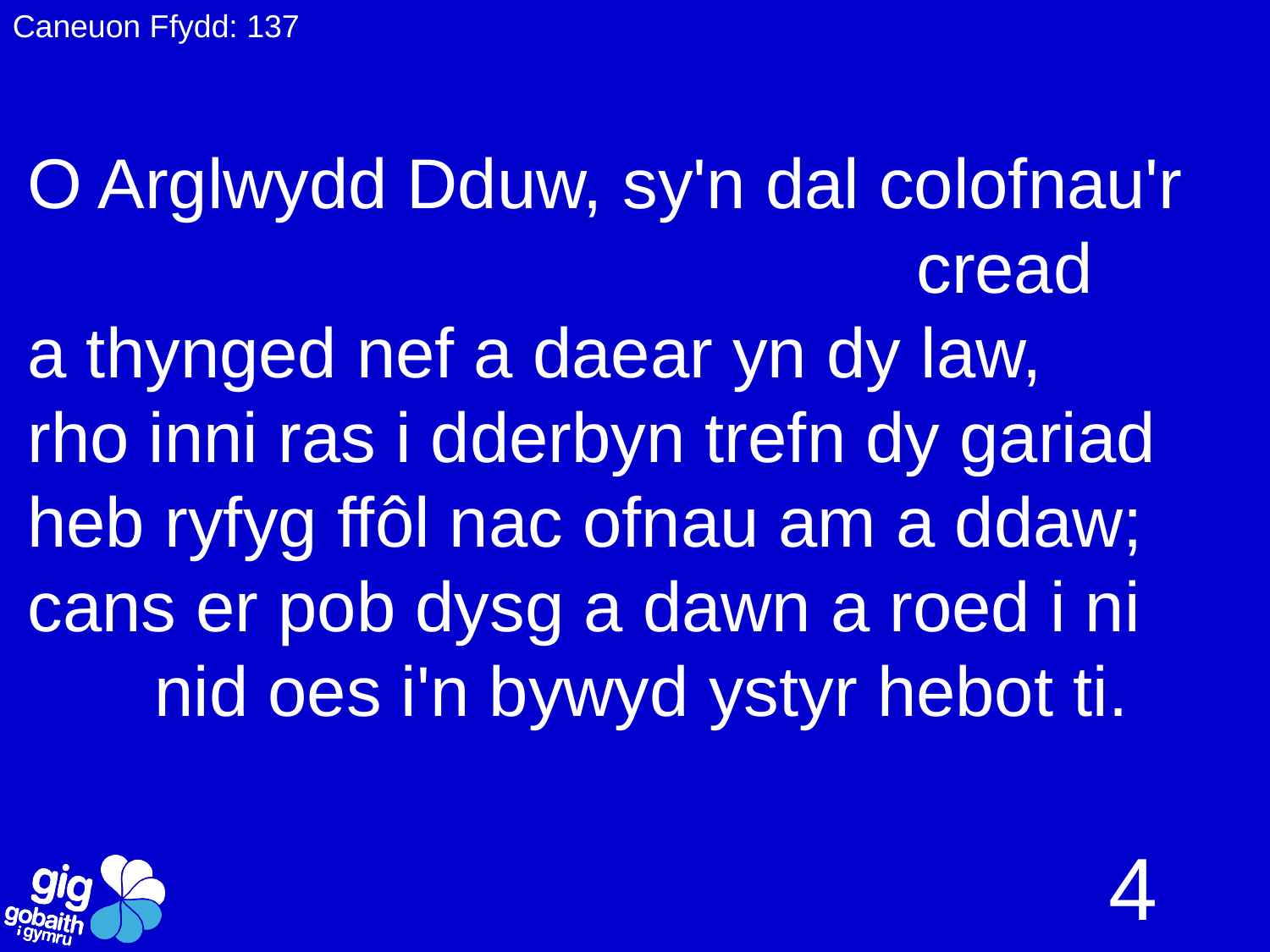

Caneuon Ffydd: 137

O Arglwydd Dduw, sy'n dal colofnau'r 							cread
a thynged nef a daear yn dy law,
rho inni ras i dderbyn trefn dy gariad
heb ryfyg ffôl nac ofnau am a ddaw;
cans er pob dysg a dawn a roed i ni
	nid oes i'n bywyd ystyr hebot ti.
4